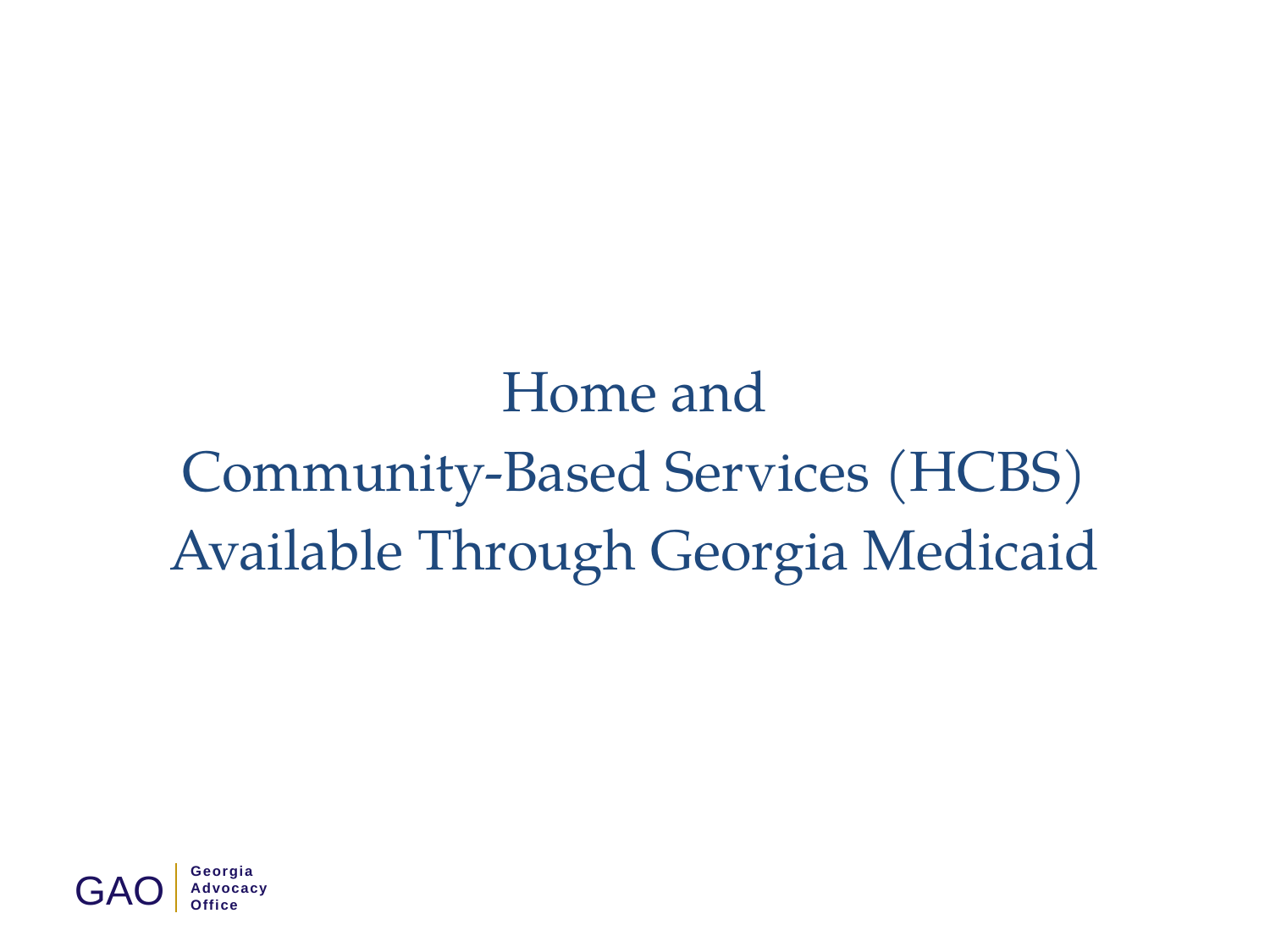

Home and
Community-Based Services (HCBS)
Available Through Georgia Medicaid